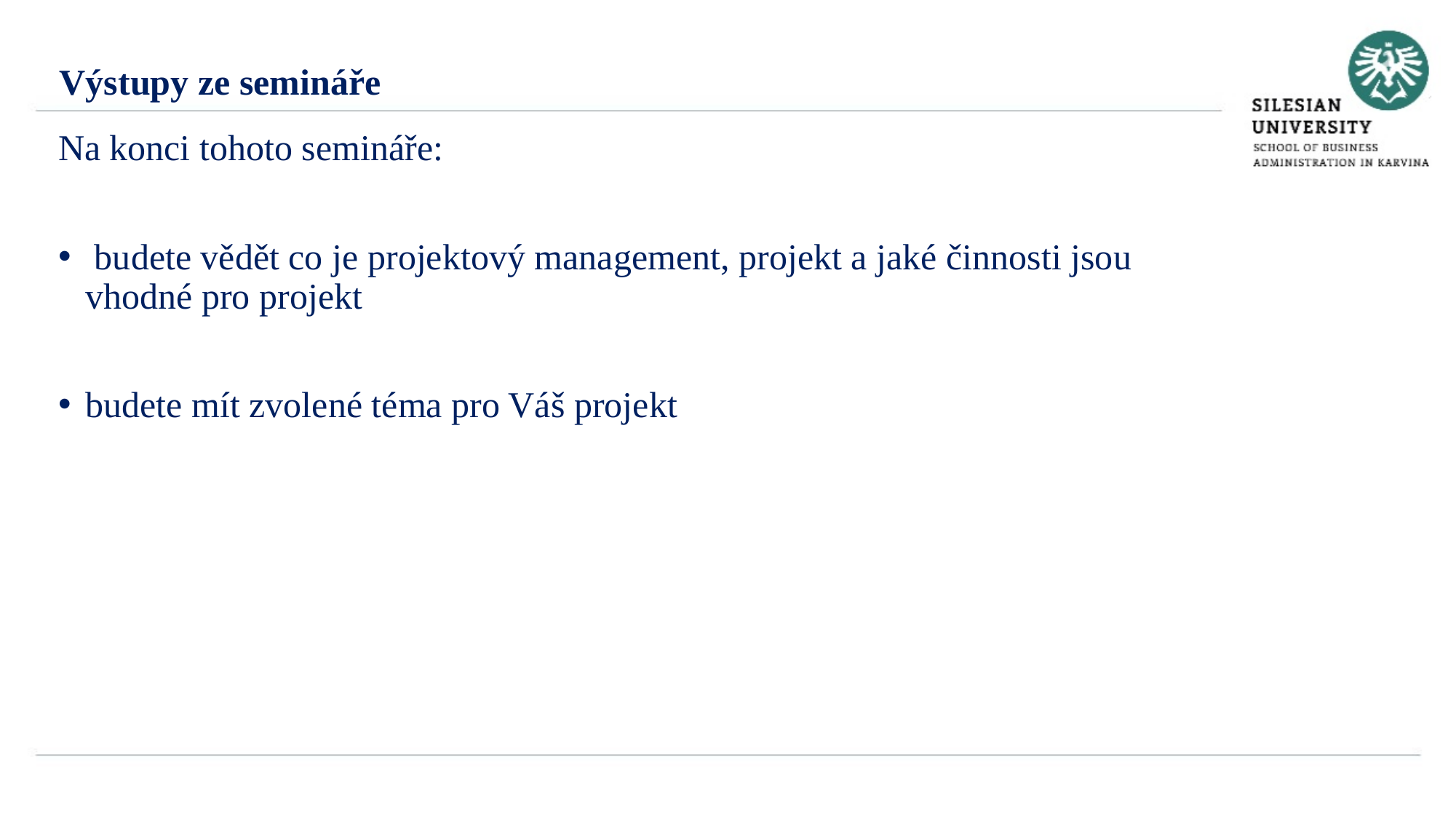

Výstupy ze semináře
Na konci tohoto semináře:

 budete vědět co je projektový management, projekt a jaké činnosti jsou vhodné pro projekt

budete mít zvolené téma pro Váš projekt